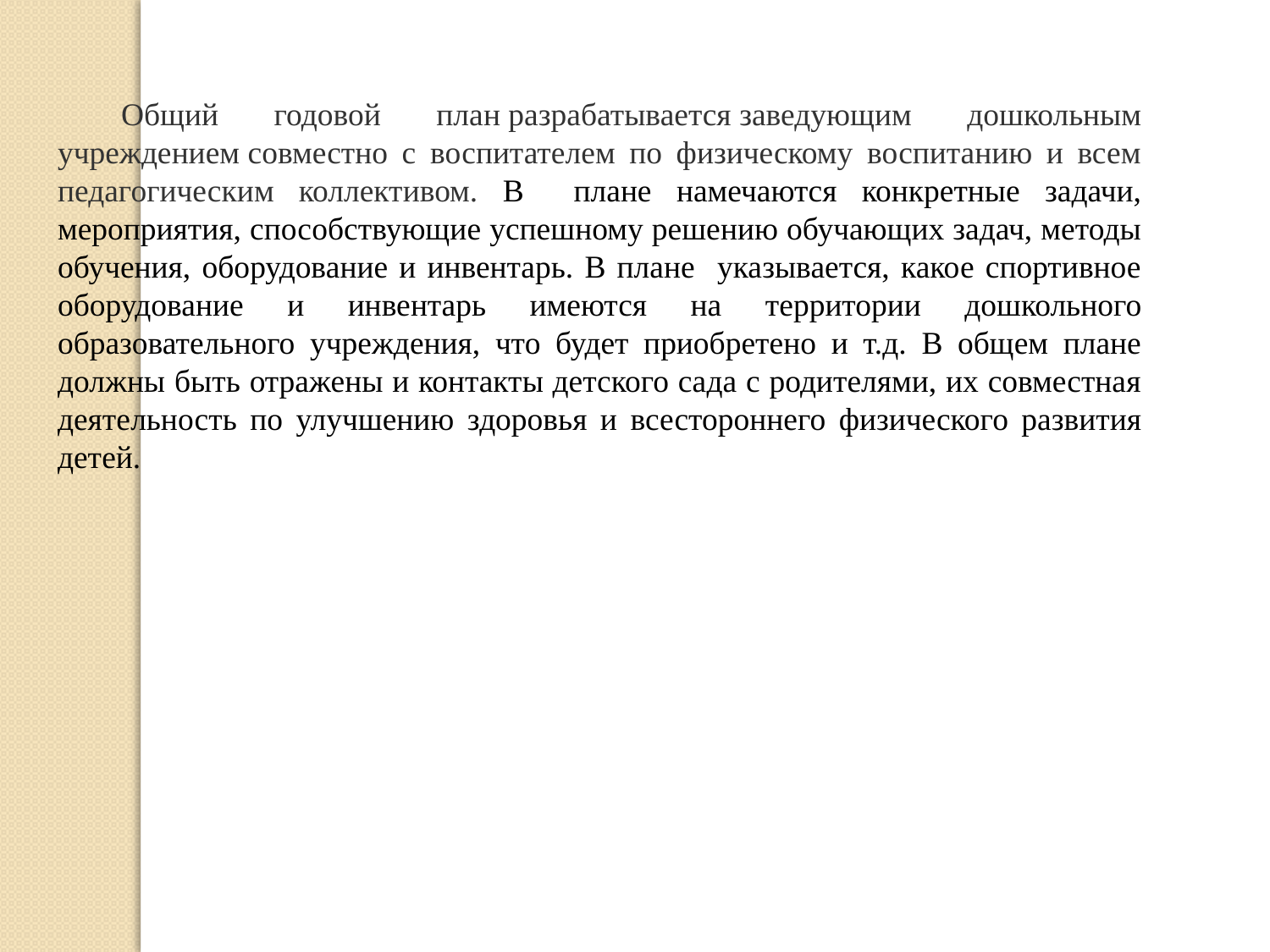

Общий годовой план разрабатывается заведующим дошкольным учреждением совместно с воспитателем по физическому воспитанию и всем педагогическим коллективом. В  плане намечаются конкретные задачи, мероприятия, способствующие успешному решению обучающих задач, методы обучения, оборудование и инвентарь. В плане  указывается, какое спортивное оборудование и инвентарь имеются на территории дошкольного образовательного учреждения, что будет приобретено и т.д. В общем плане должны быть отражены и контакты детского сада с родителями, их совместная деятельность по улучшению здоровья и всестороннего физического развития детей.